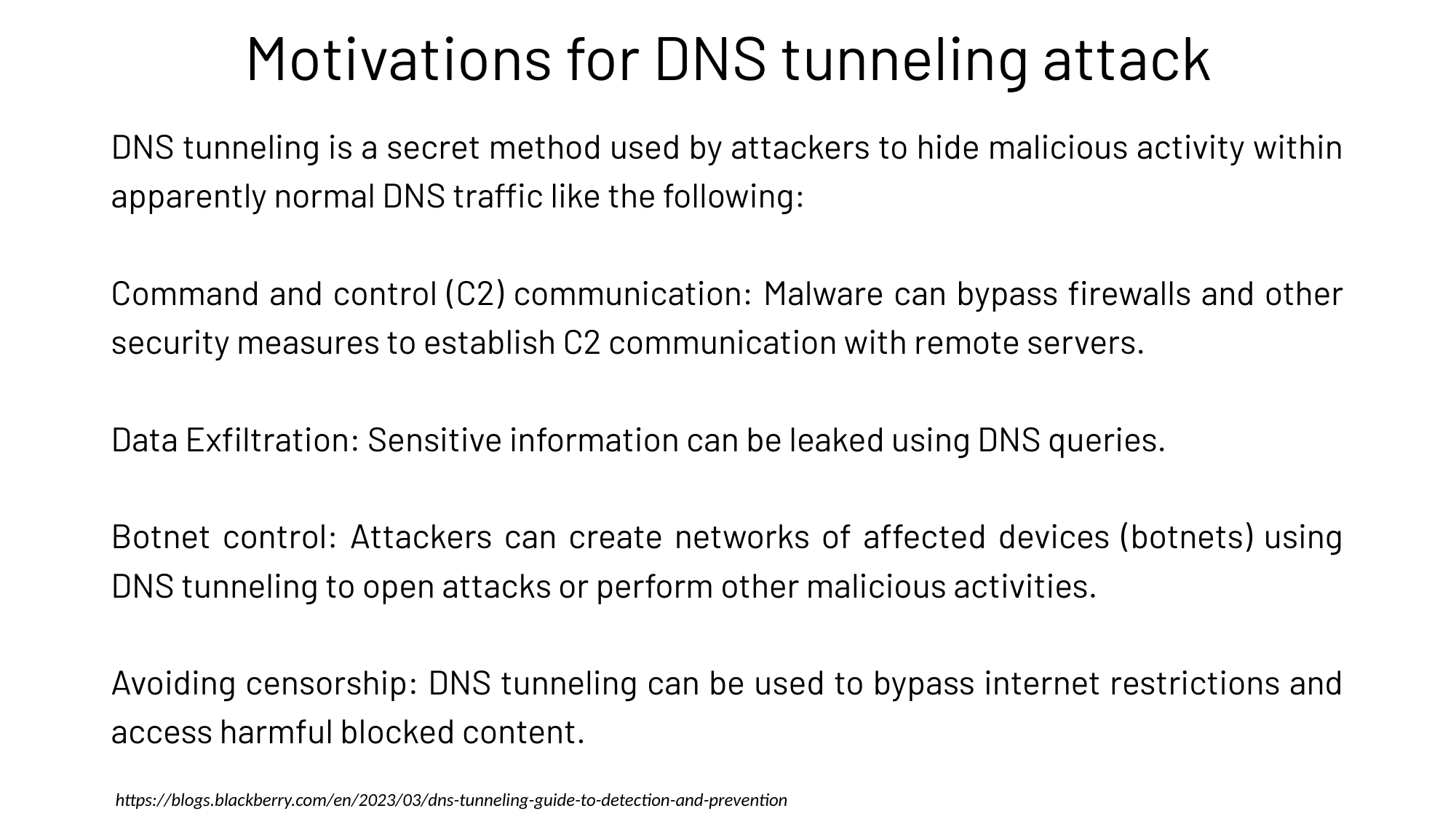

# Motivations for DNS tunneling attack
DNS tunneling is a secret method used by attackers to hide malicious activity within apparently normal DNS traffic like the following:

Command and control (C2) communication: Malware can bypass firewalls and other security measures to establish C2 communication with remote servers.

Data Exfiltration: Sensitive information can be leaked using DNS queries.

Botnet control: Attackers can create networks of affected devices (botnets) using DNS tunneling to open attacks or perform other malicious activities.

Avoiding censorship: DNS tunneling can be used to bypass internet restrictions and access harmful blocked content.

https://blogs.blackberry.com/en/2023/03/dns-tunneling-guide-to-detection-and-prevention